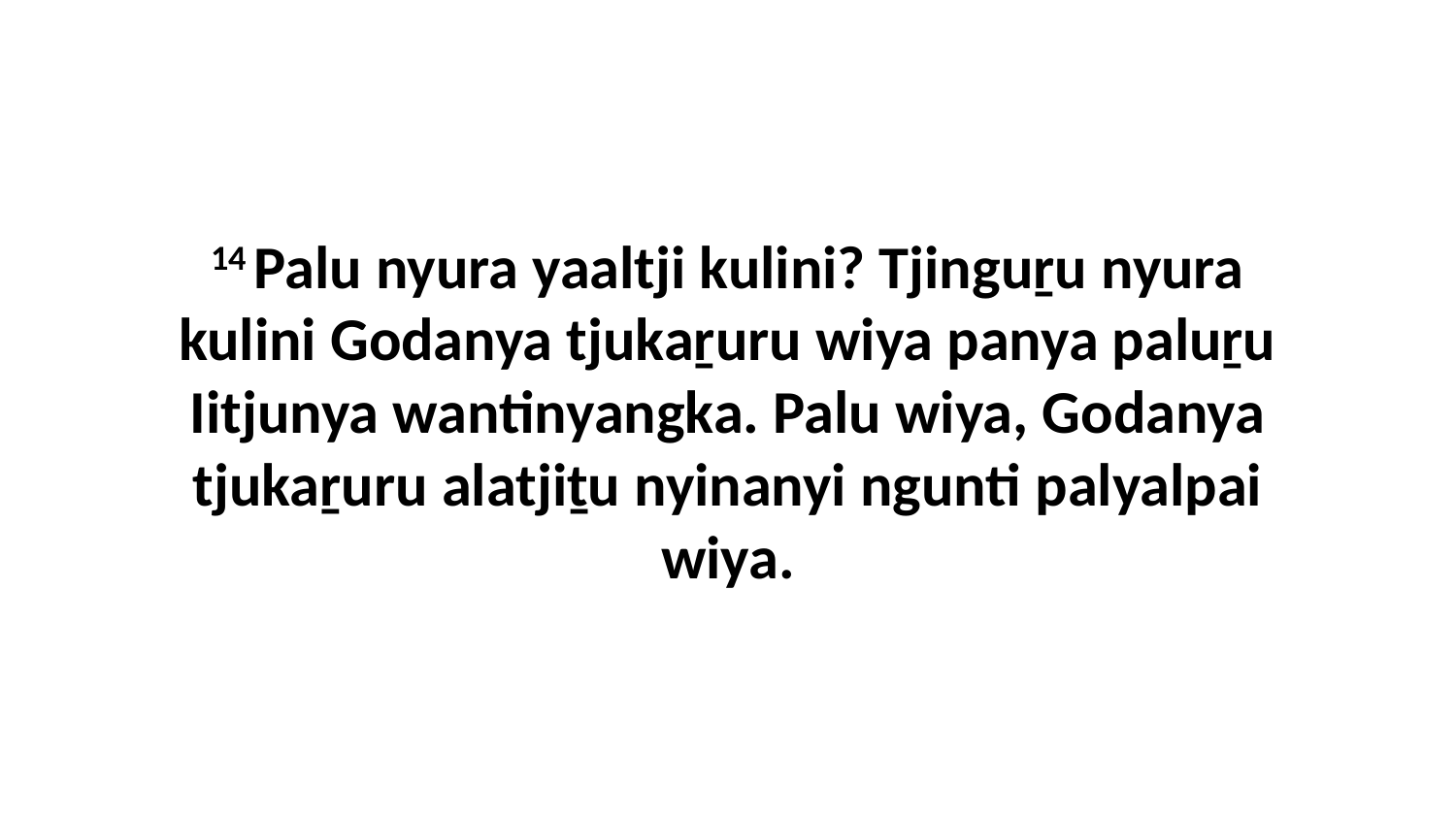

14 Palu nyura yaaltji kulini? Tjinguṟu nyura kulini Godanya tjukaṟuru wiya panya paluṟu Iitjunya wantinyangka. Palu wiya, Godanya tjukaṟuru alatjiṯu nyinanyi ngunti palyalpai wiya.